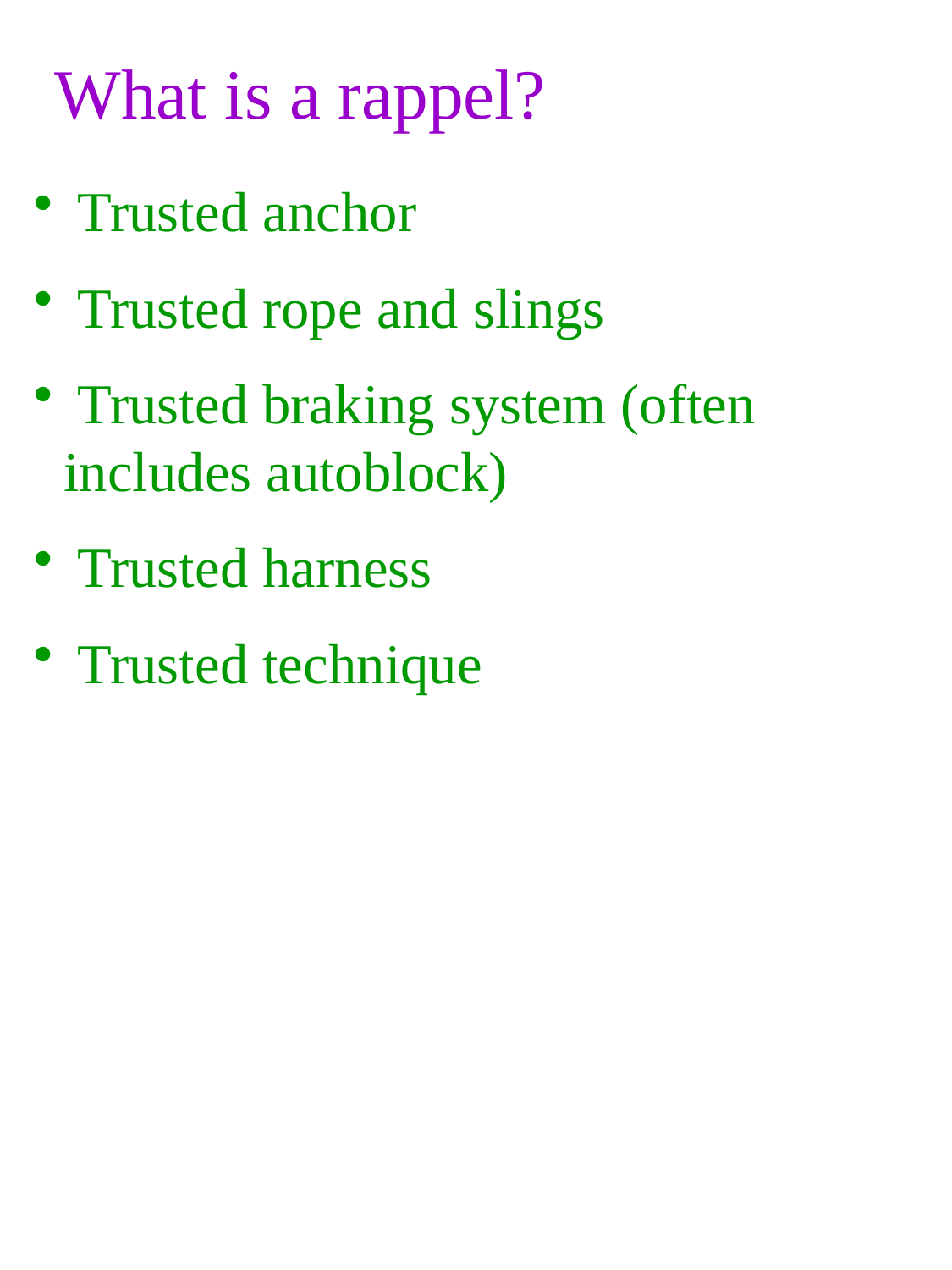

What is a rappel?
 Trusted anchor
 Trusted rope and slings
 Trusted braking system (often includes autoblock)
 Trusted harness
 Trusted technique